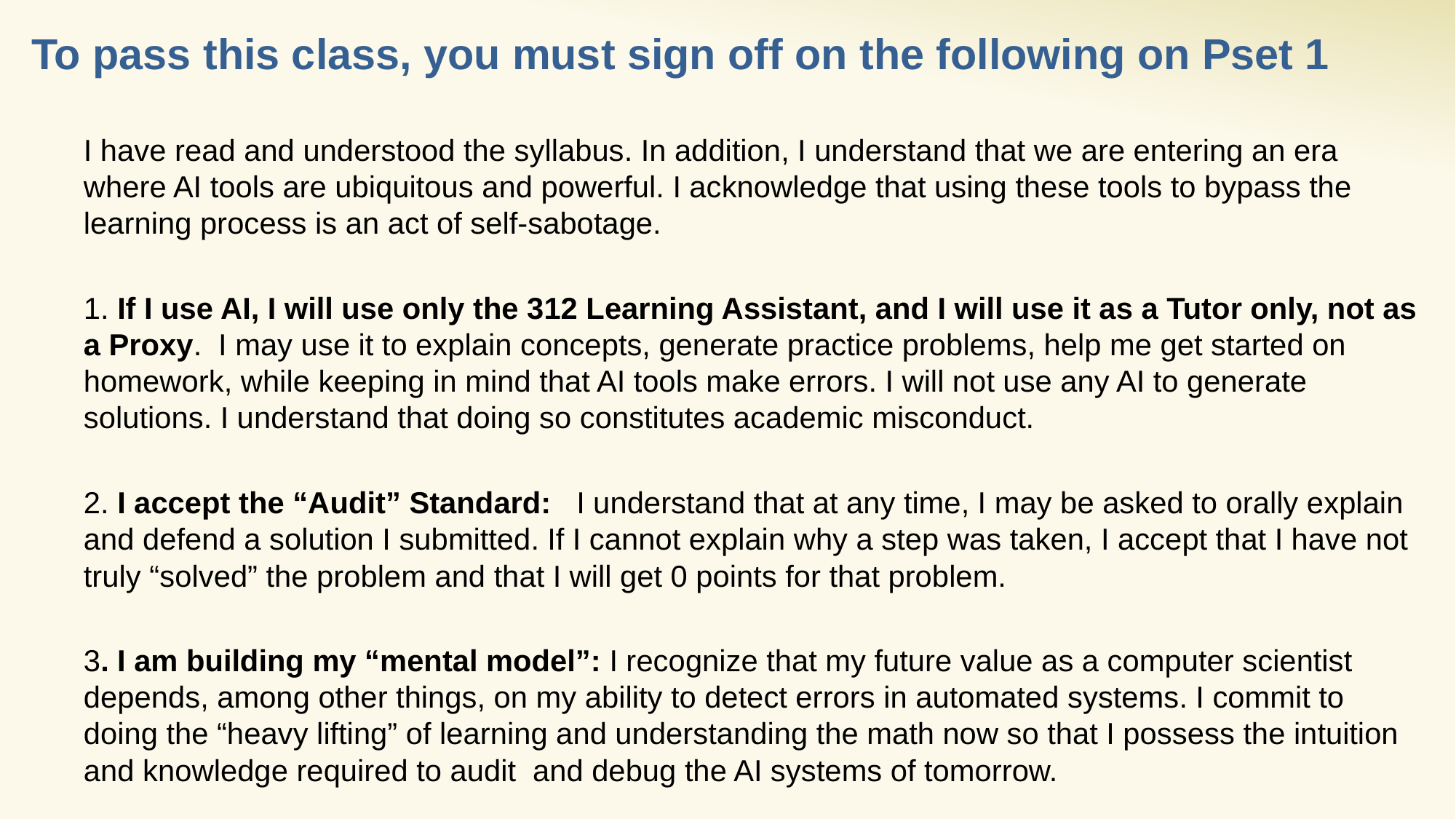

# To pass this class, you must sign off on the following on Pset 1
I have read and understood the syllabus. In addition, I understand that we are entering an era where AI tools are ubiquitous and powerful. I acknowledge that using these tools to bypass the learning process is an act of self-sabotage.

1. If I use AI, I will use only the 312 Learning Assistant, and I will use it as a Tutor only, not as a Proxy.  I may use it to explain concepts, generate practice problems, help me get started on homework, while keeping in mind that AI tools make errors. I will not use any AI to generate solutions. I understand that doing so constitutes academic misconduct.

2. I accept the “Audit” Standard:   I understand that at any time, I may be asked to orally explain and defend a solution I submitted. If I cannot explain why a step was taken, I accept that I have not truly “solved” the problem and that I will get 0 points for that problem.

3. I am building my “mental model”: I recognize that my future value as a computer scientist depends, among other things, on my ability to detect errors in automated systems. I commit to doing the “heavy lifting” of learning and understanding the math now so that I possess the intuition and knowledge required to audit  and debug the AI systems of tomorrow.